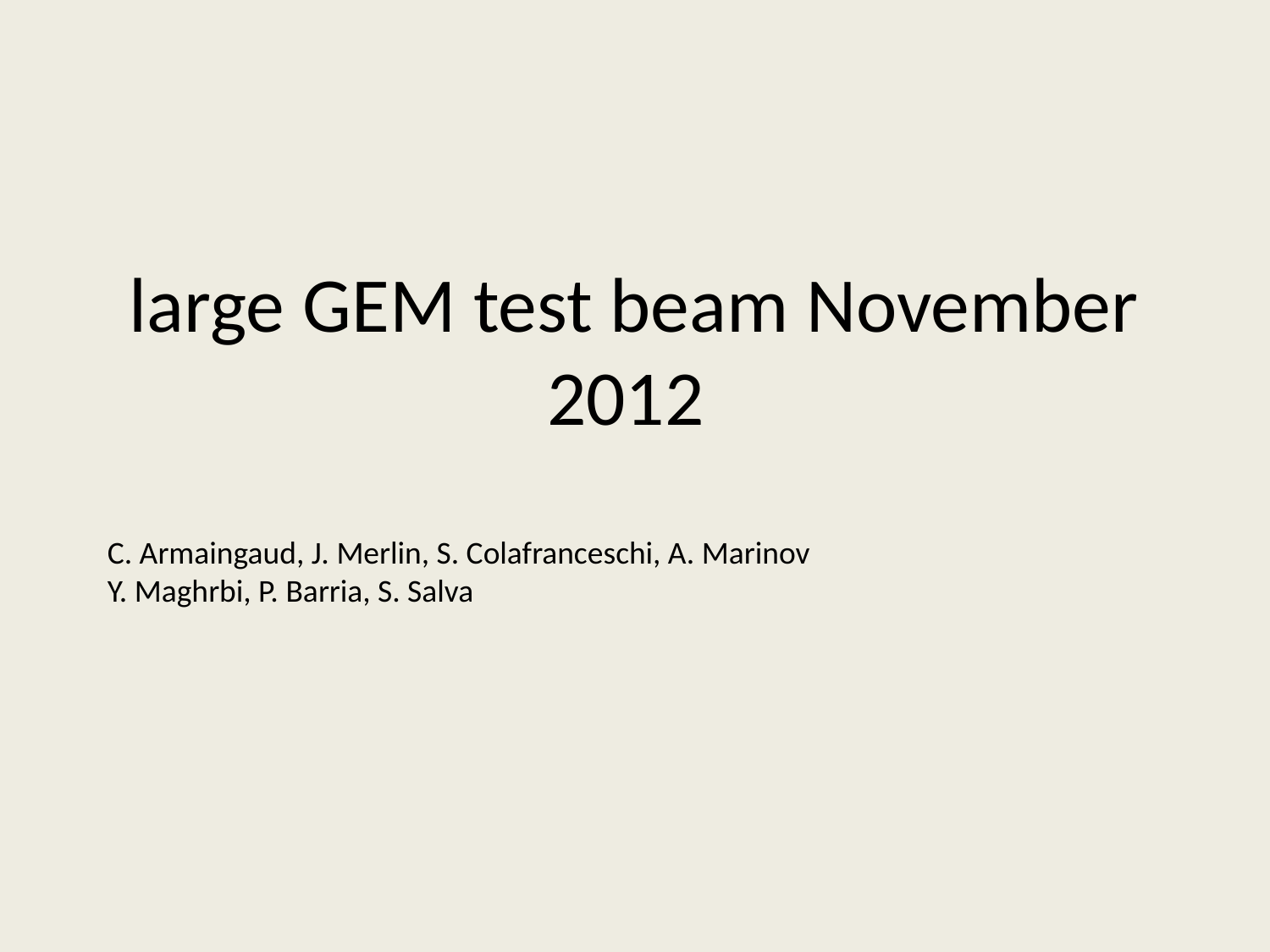

# large GEM test beam November 2012
C. Armaingaud, J. Merlin, S. Colafranceschi, A. Marinov
Y. Maghrbi, P. Barria, S. Salva